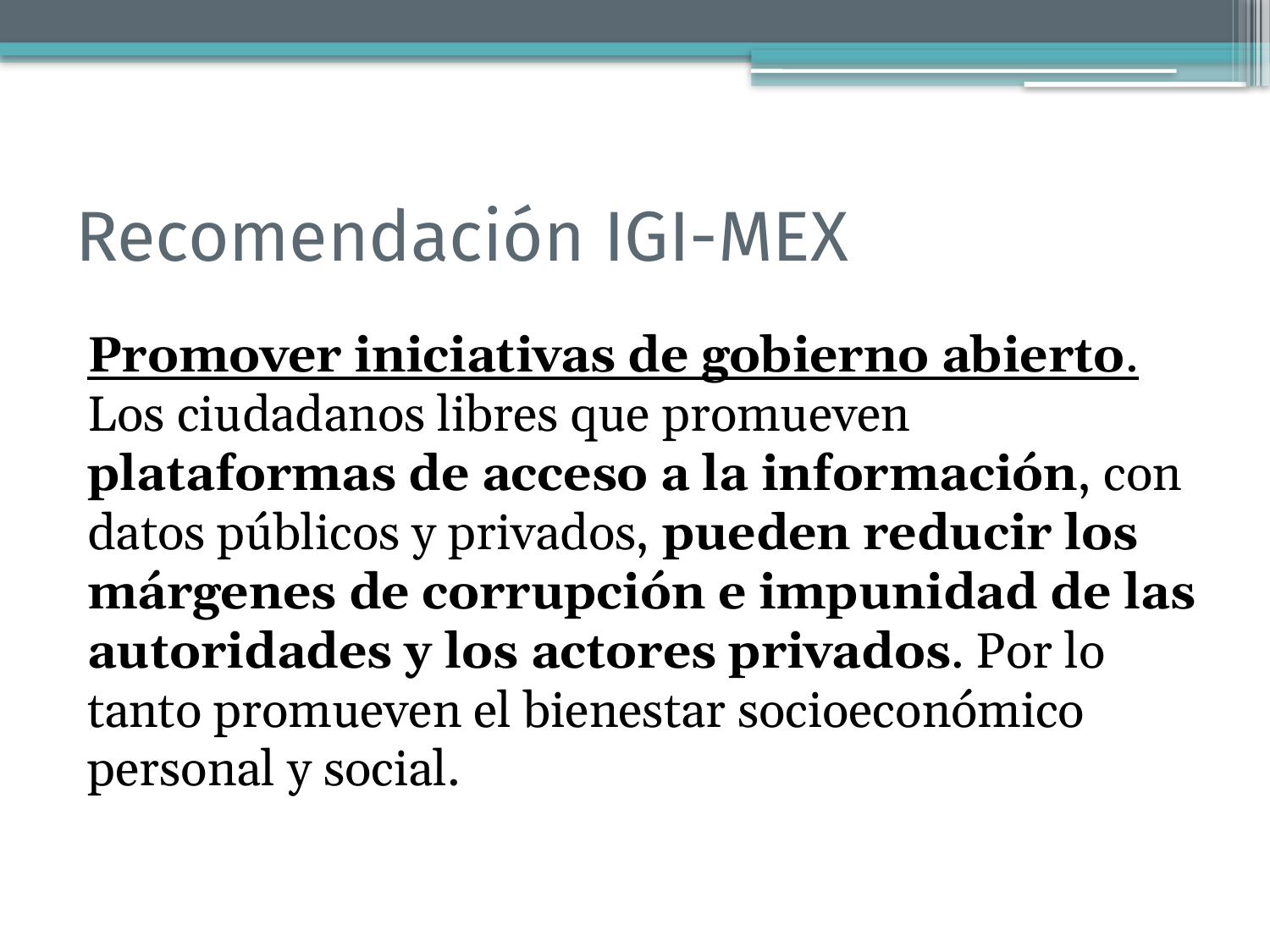

# Recomendación IGI-MEX
Promover iniciativas de gobierno abierto. Los ciudadanos libres que promueven plataformas de acceso a la información, con datos públicos y privados, pueden reducir los márgenes de corrupción e impunidad de las autoridades y los actores privados. Por lo tanto promueven el bienestar socioeconómico personal y social.